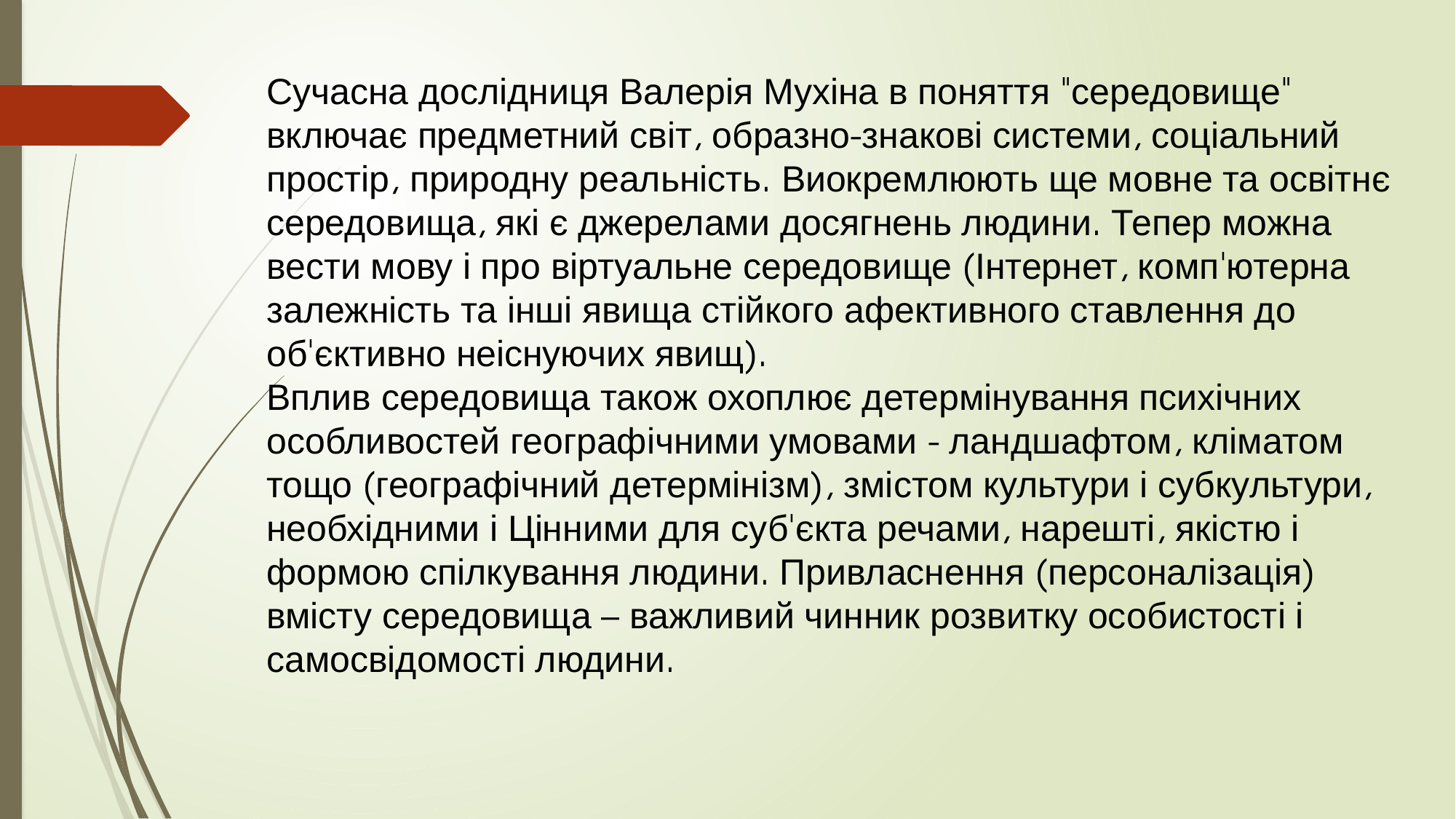

Сучасна дослідниця Валерія Мухіна в поняття "середовище" включає предметний світ, образно-знакові системи, соціальний простір, природну реальність. Виокремлюють ще мовне та освітнє середовища, які є джерелами досягнень людини. Тепер можна вести мову і про віртуальне середовище (Інтернет, комп'ютерна залежність та інші явища стійкого афективного ставлення до об'єктивно неіснуючих явищ).
Вплив середовища також охоплює детермінування психічних особливостей географічними умовами - ландшафтом, кліматом тощо (географічний детермінізм), змістом культури і субкультури, необхідними і Цінними для суб'єкта речами, нарешті, якістю і формою спілкування людини. Привласнення (персоналізація) вмісту середовища – важливий чинник розвитку особистості і самосвідомості людини.